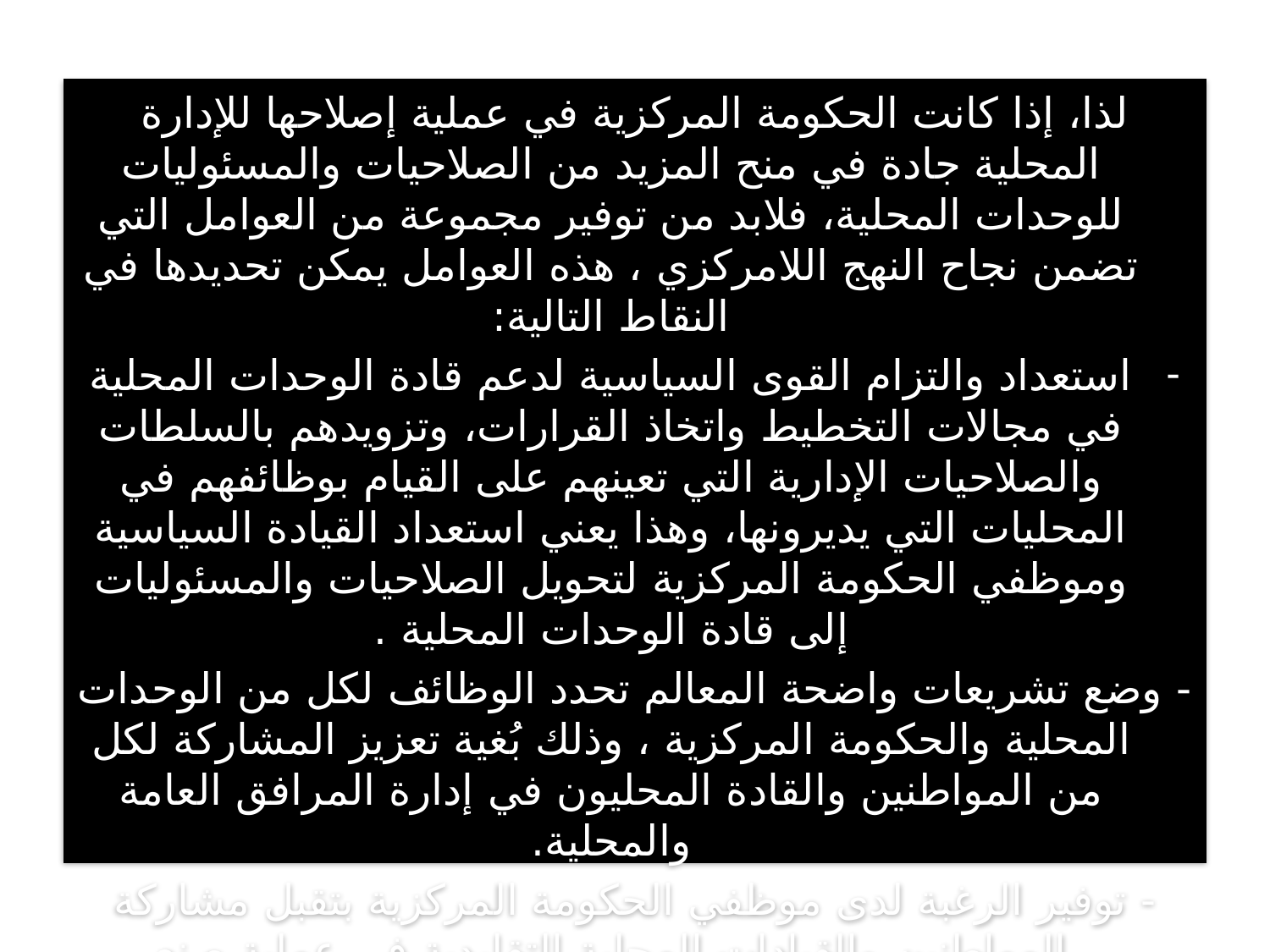

لذا، إذا كانت الحكومة المركزية في عملية إصلاحها للإدارة المحلية جادة في منح المزيد من الصلاحيات والمسئوليات للوحدات المحلية، فلابد من توفير مجموعة من العوامل التي تضمن نجاح النهج اللامركزي ، هذه العوامل يمكن تحديدها في النقاط التالية:
استعداد والتزام القوى السياسية لدعم قادة الوحدات المحلية في مجالات التخطيط واتخاذ القرارات، وتزويدهم بالسلطات والصلاحيات الإدارية التي تعينهم على القيام بوظائفهم في المحليات التي يديرونها، وهذا يعني استعداد القيادة السياسية وموظفي الحكومة المركزية لتحويل الصلاحيات والمسئوليات إلى قادة الوحدات المحلية .
- وضع تشريعات واضحة المعالم تحدد الوظائف لكل من الوحدات المحلية والحكومة المركزية ، وذلك بُغية تعزيز المشاركة لكل من المواطنين والقادة المحليون في إدارة المرافق العامة والمحلية.
- توفير الرغبة لدى موظفي الحكومة المركزية بتقبل مشاركة المواطنين والقيادات المحلية التقليدية في عملية صنع القرارات.